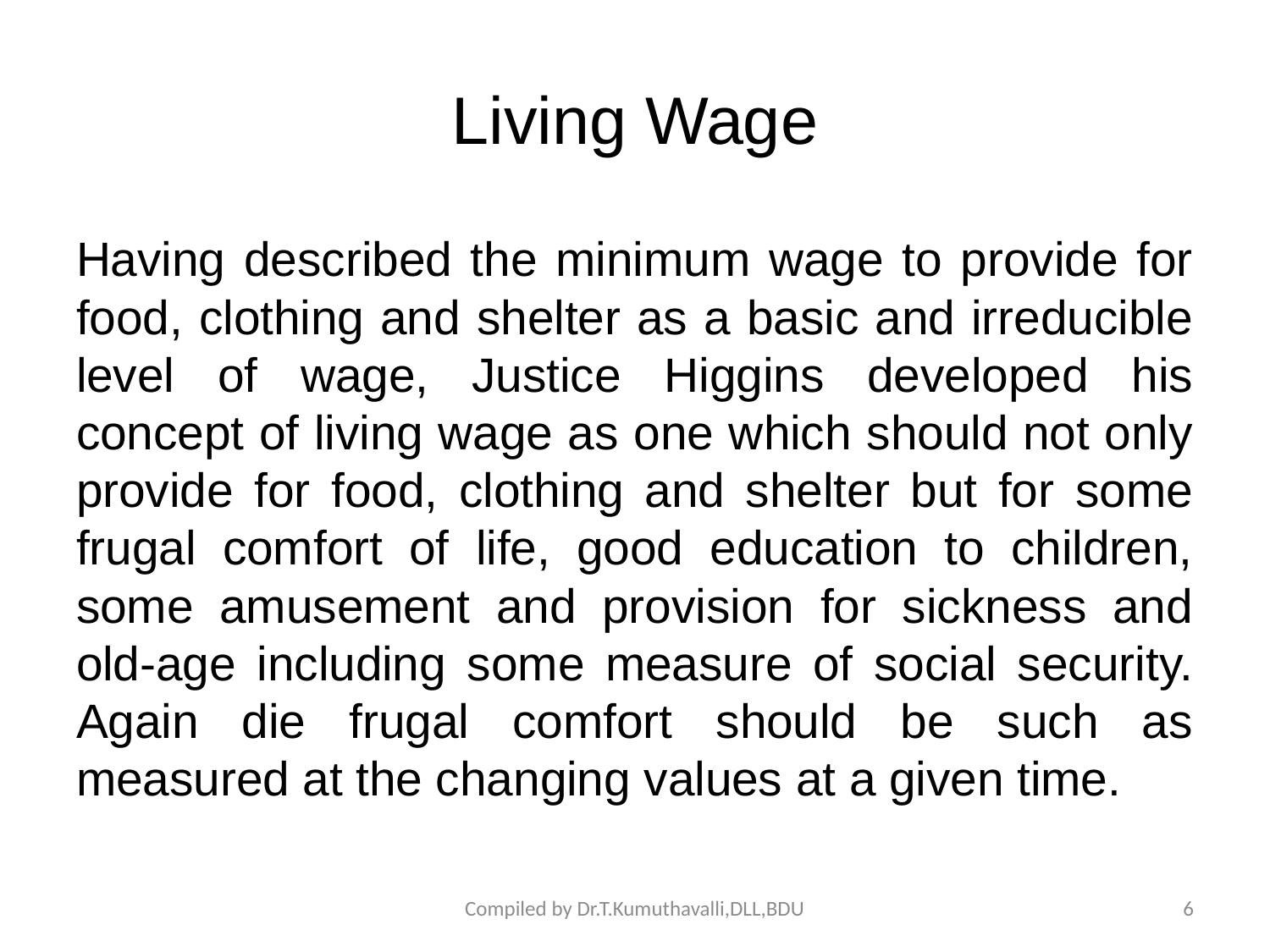

# Living Wage
Having described the minimum wage to provide for food, clothing and shelter as a basic and irreducible level of wage, Justice Higgins developed his concept of living wage as one which should not only provide for food, clothing and shelter but for some frugal comfort of life, good education to children, some amusement and provision for sickness and old-age including some measure of social security. Again die frugal comfort should be such as measured at the changing values at a given time.
Compiled by Dr.T.Kumuthavalli,DLL,BDU
6